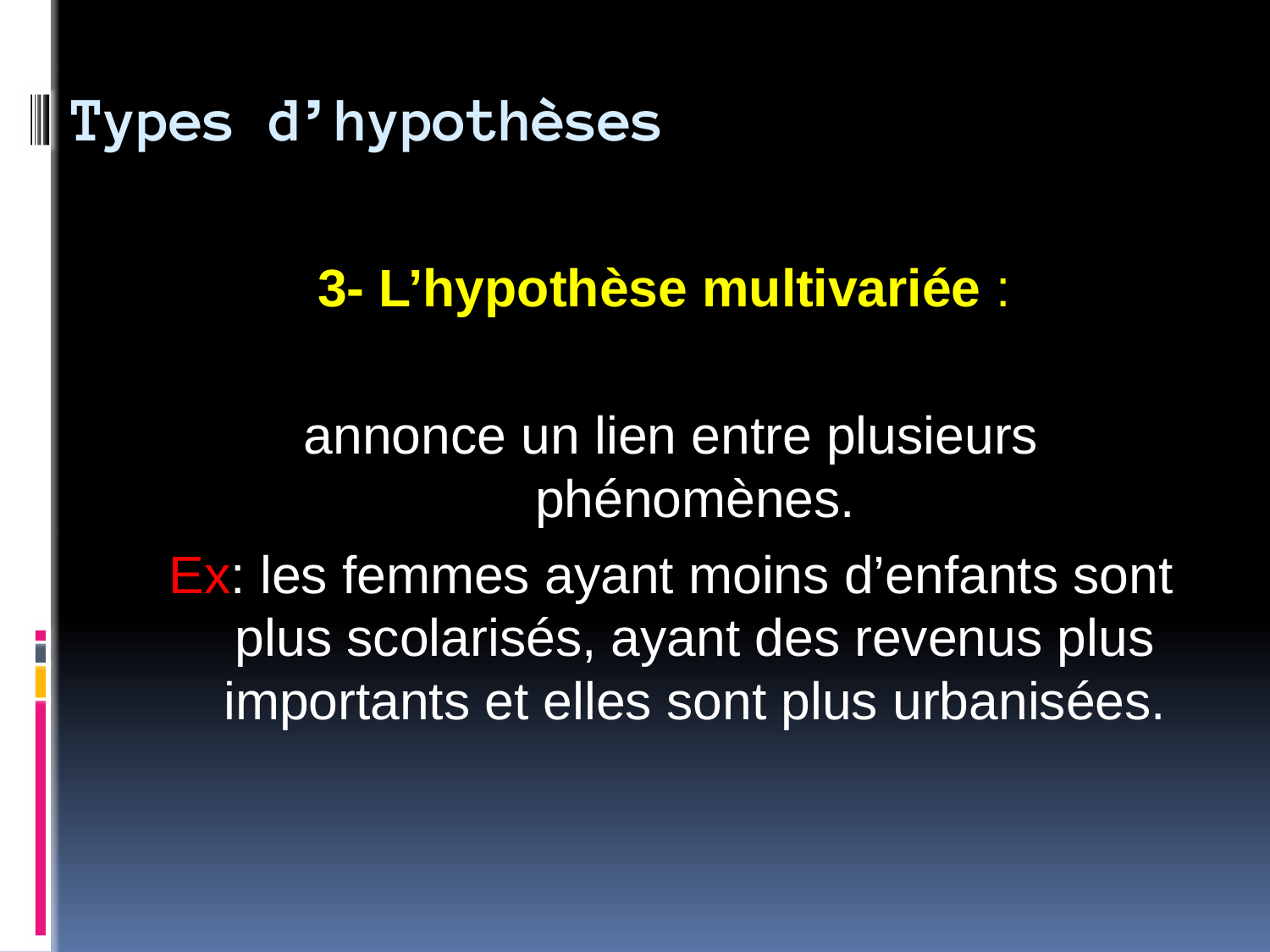

# Types d’hypothèses
3- L’hypothèse multivariée :

annonce un lien entre plusieurs phénomènes.
Ex: les femmes ayant moins d’enfants sont plus scolarisés, ayant des revenus plus importants et elles sont plus urbanisées.